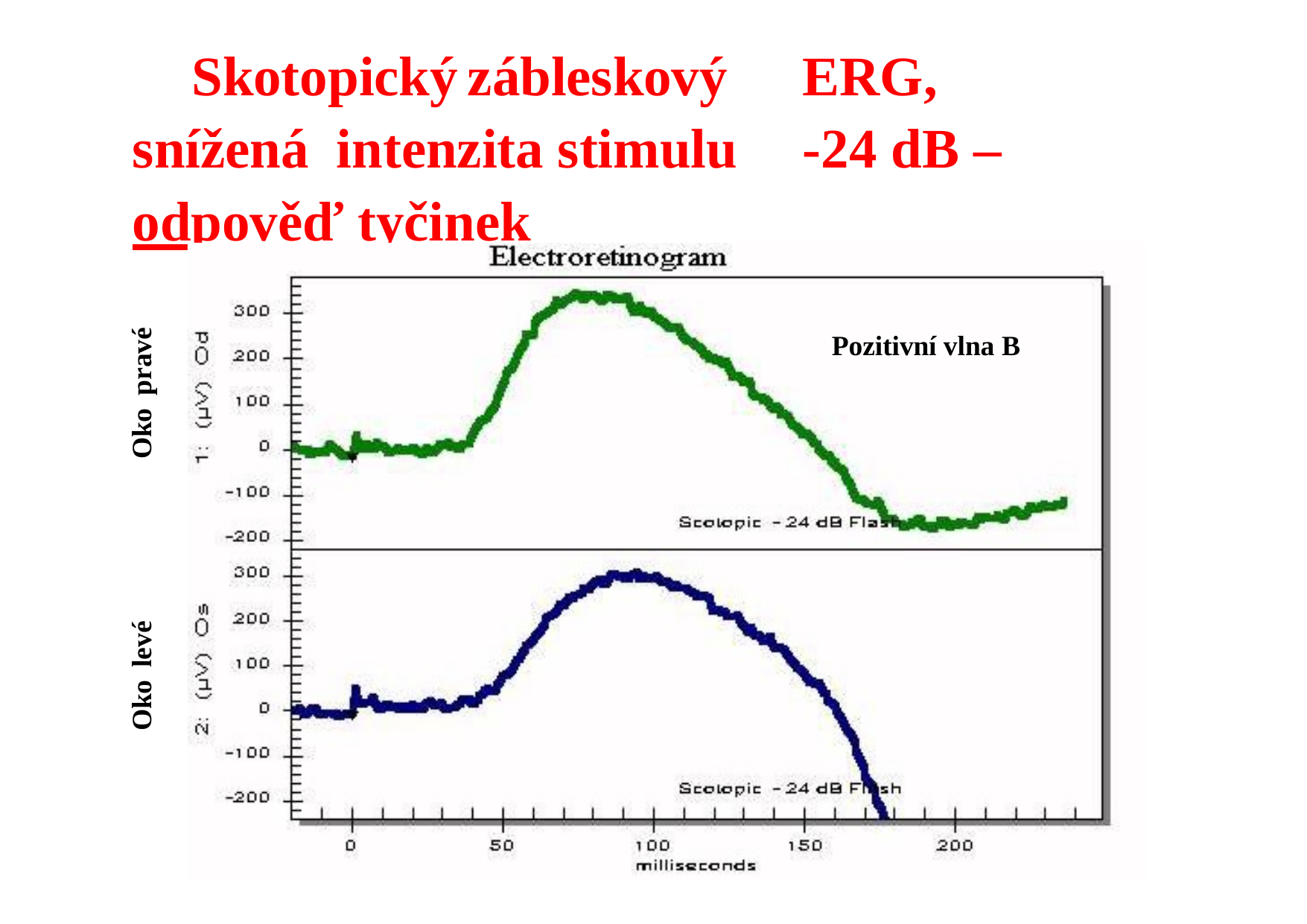

# Skotopický	zábleskový	ERG,	snížená  intenzita stimulu	-24 dB – odpověď tyčinek

Oko pravé
Pozitivní vlna B

Oko levé